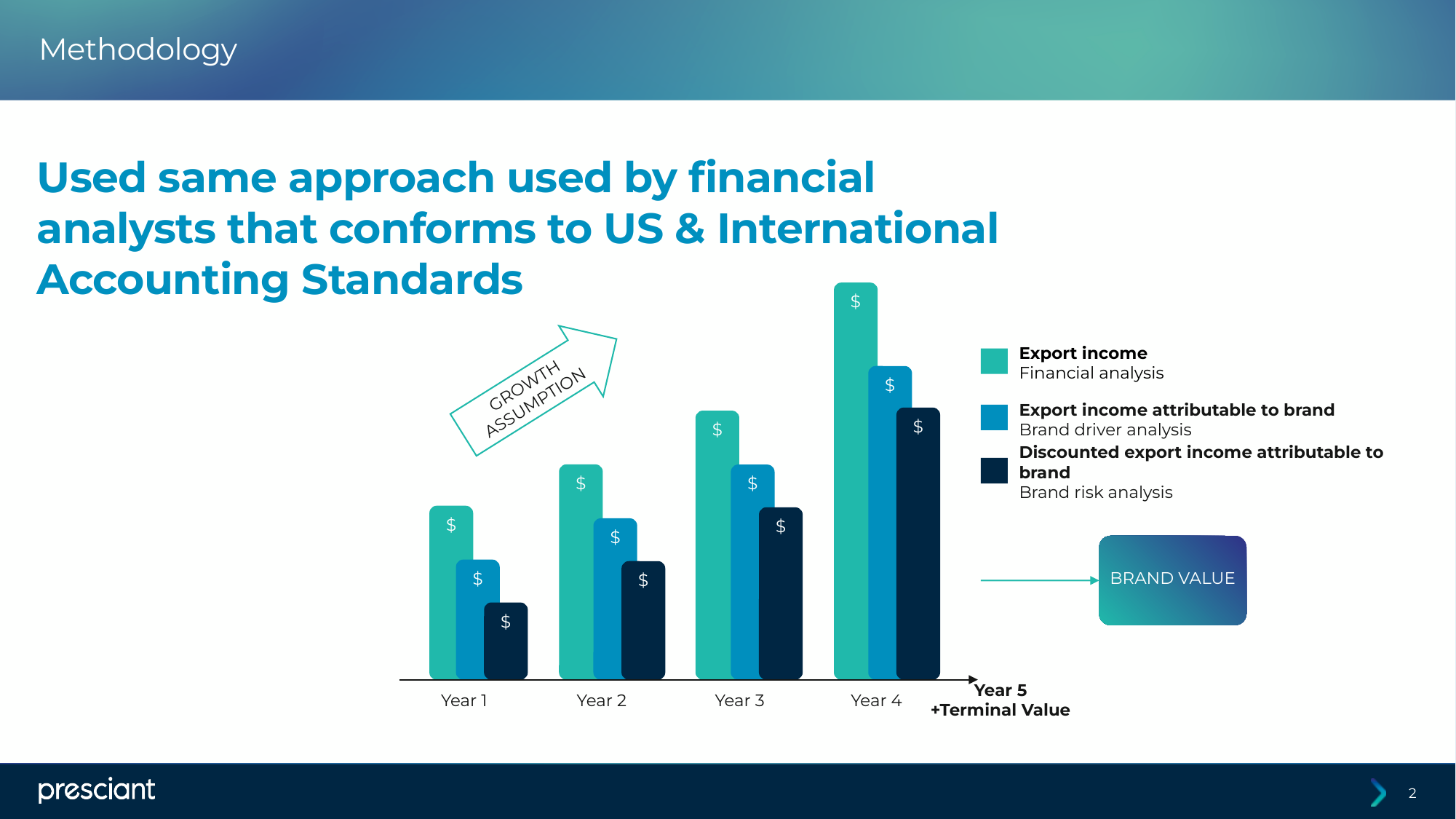

# Methodology
Used same approach used by financial analysts that conforms to US & International Accounting Standards

$
$
$
Year 4
Year 5
+Terminal Value
$
$
$
Year 3
$
$
$
Year 2
$
$
$
Year 1
Export income
Financial analysis
Export income attributable to brand
Brand driver analysis
Discounted export income attributable to brand
Brand risk analysis

GROWTH
ASSUMPTION
BRAND VALUE
2